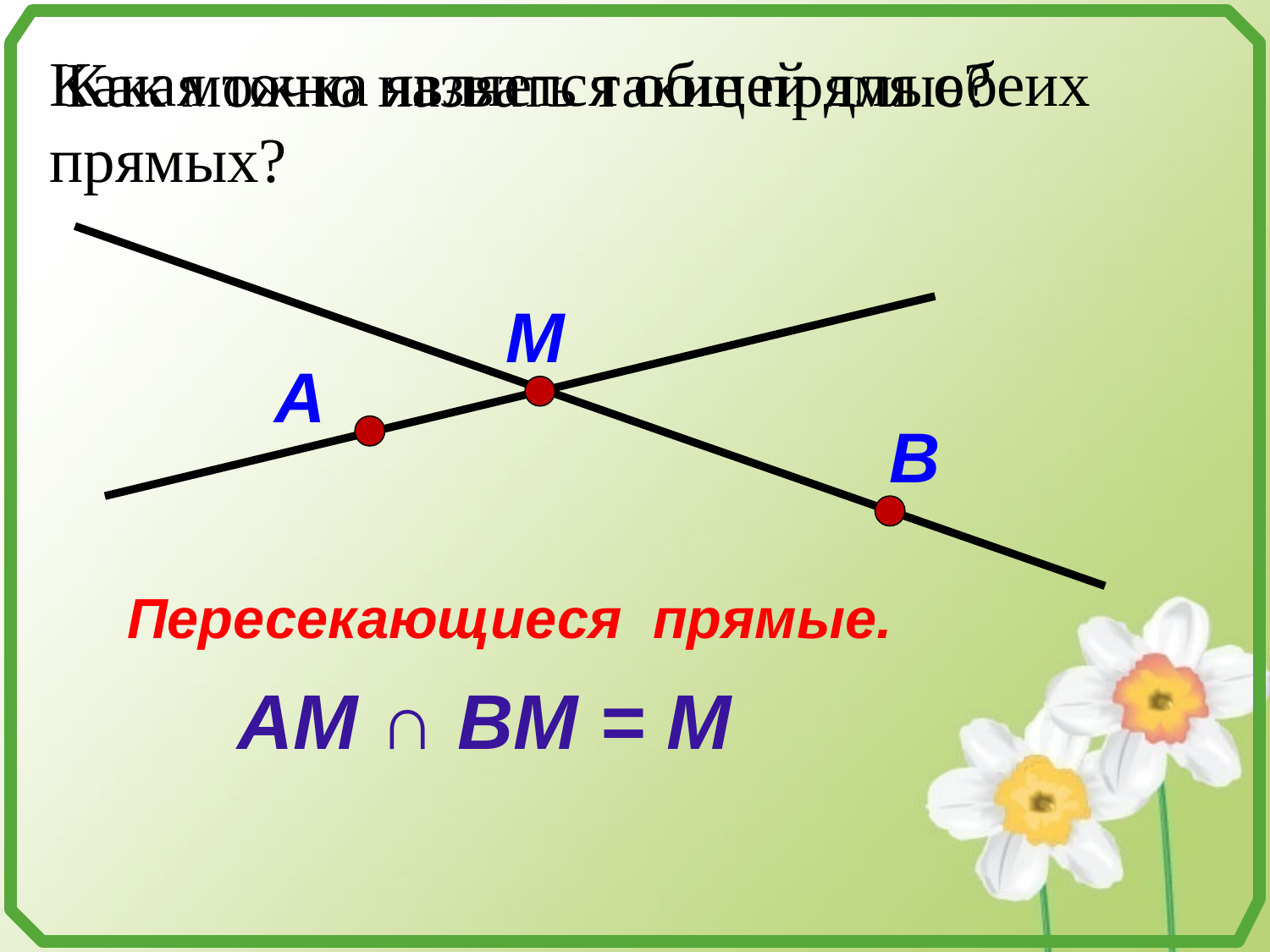

Какая точка является общей для обеих прямых?
Как можно назвать такие прямые?

М

А

В

Пересекающиеся  прямые.
АМ ∩ ВМ = М